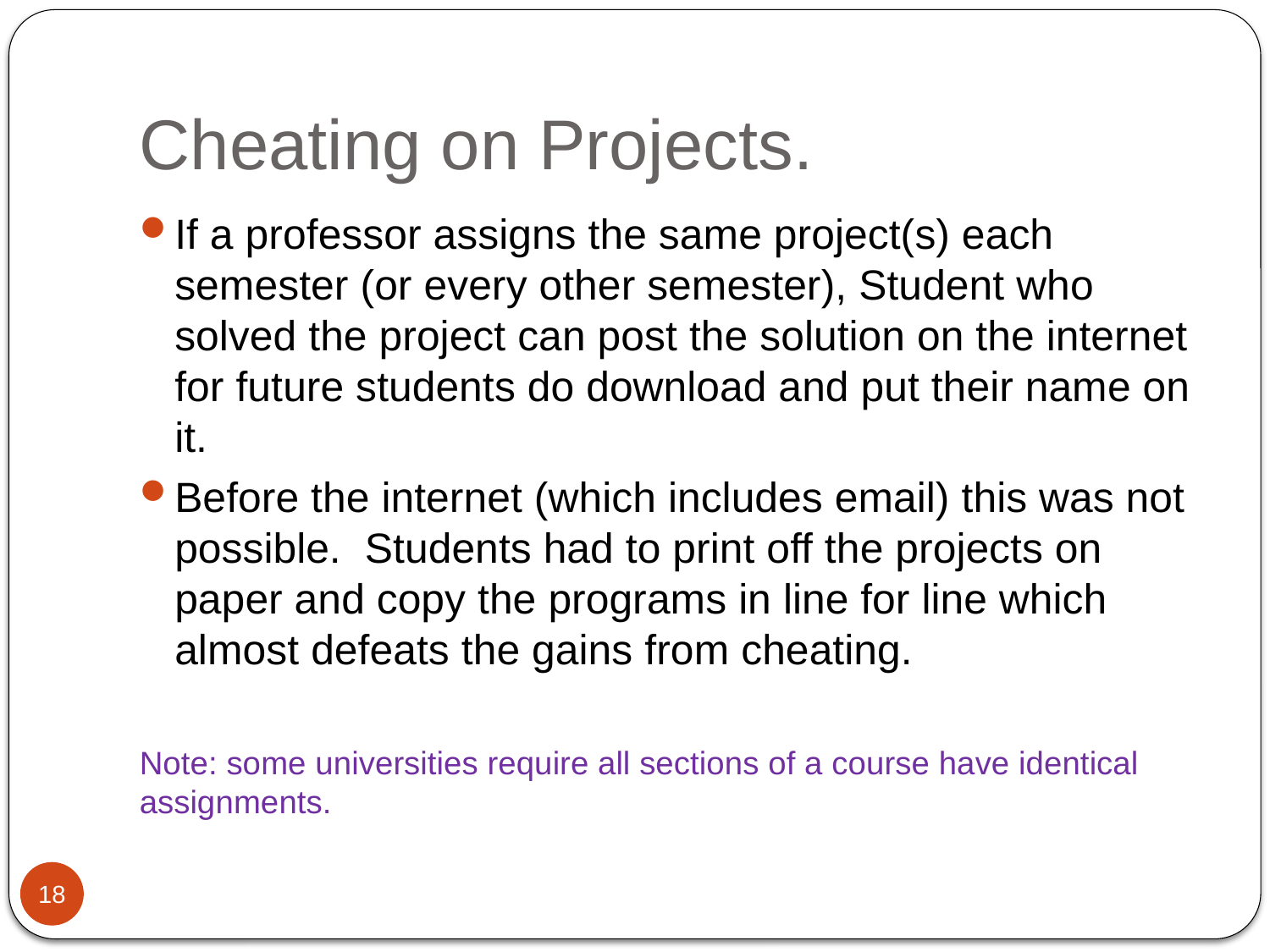

# Cheating on Projects.
If a professor assigns the same project(s) each semester (or every other semester), Student who solved the project can post the solution on the internet for future students do download and put their name on it.
Before the internet (which includes email) this was not possible.  Students had to print off the projects on paper and copy the programs in line for line which almost defeats the gains from cheating.

Note: some universities require all sections of a course have identical assignments.
18